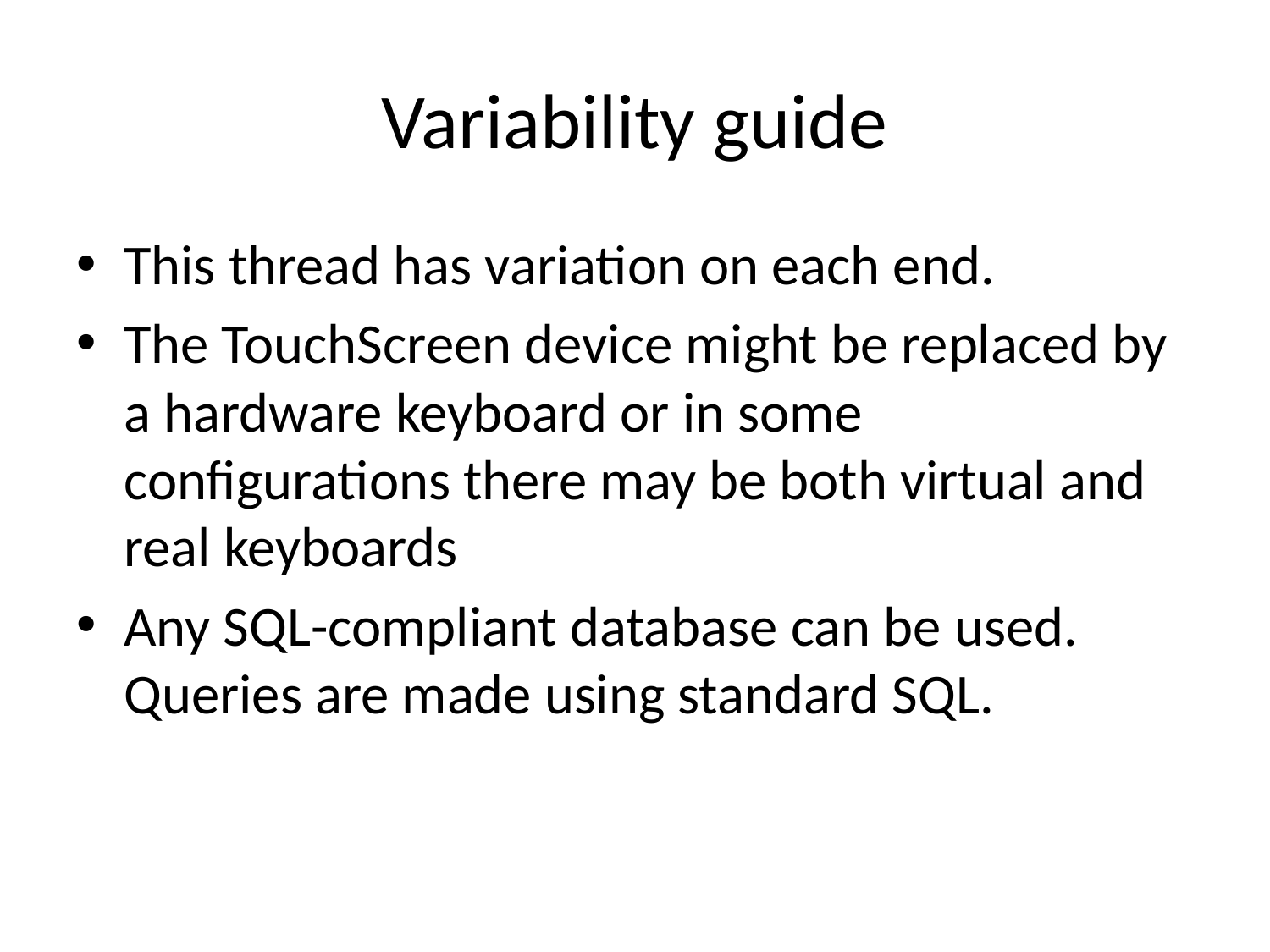

# Variability guide
This thread has variation on each end.
The TouchScreen device might be replaced by a hardware keyboard or in some configurations there may be both virtual and  real keyboards
Any SQL-compliant database can be used. Queries are made using standard SQL.